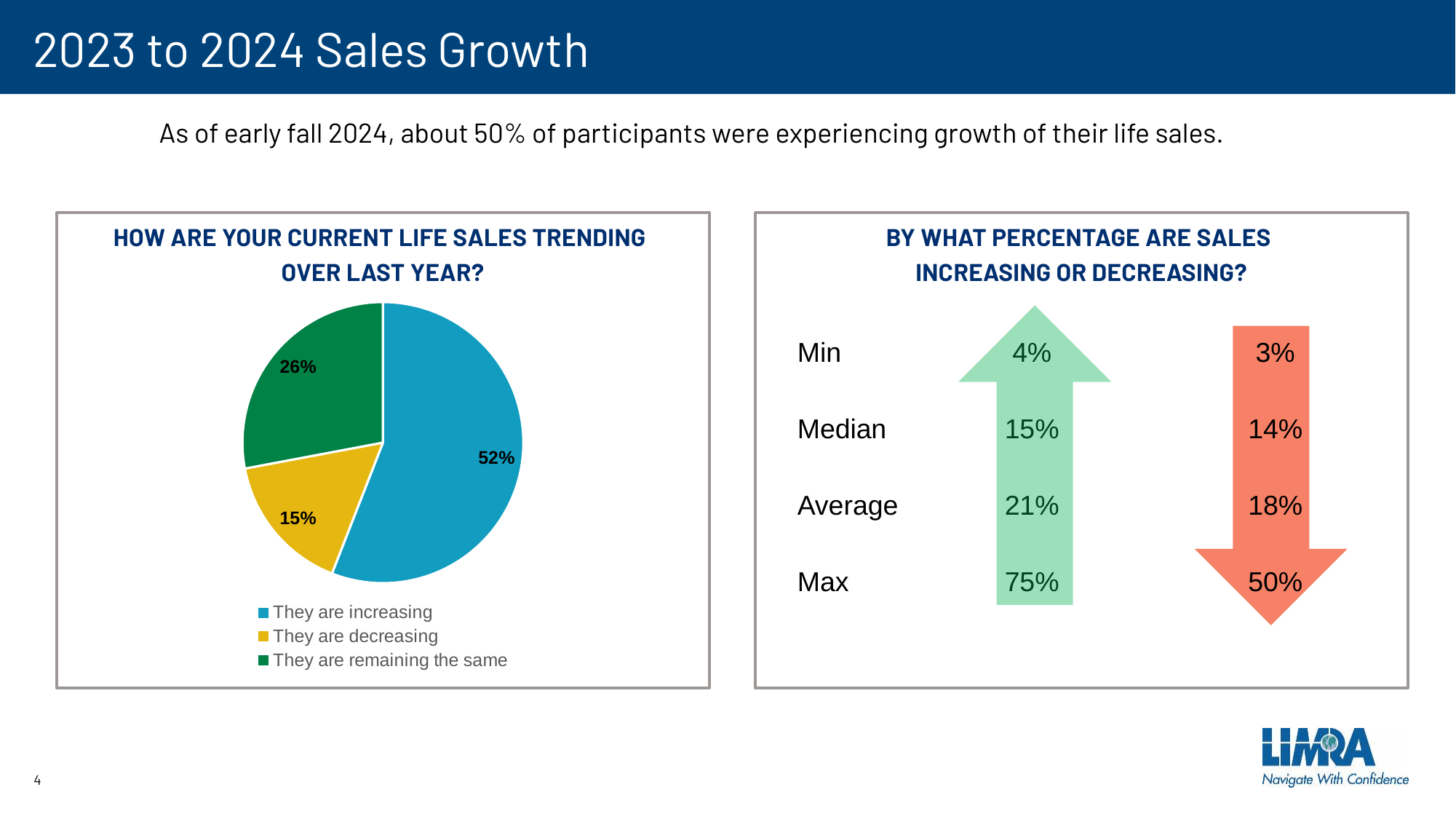

# 2023 to 2024 Sales Growth
As of early fall 2024, about 50% of participants were experiencing growth of their life sales.
How are your current life sales trending
over last year?
By what Percentage are sales
increasing or decreasing?

### Chart

| Category | How are your current life insurance sales trending over last year? |
|---|---|
| They are increasing | 0.52 |
| They are decreasing | 0.15 |
| They are remaining the same | 0.26 |
| Min | 4% | 3% |
| --- | --- | --- |
| Median | 15% | 14% |
| Average | 21% | 18% |
| Max | 75% | 50% |

4